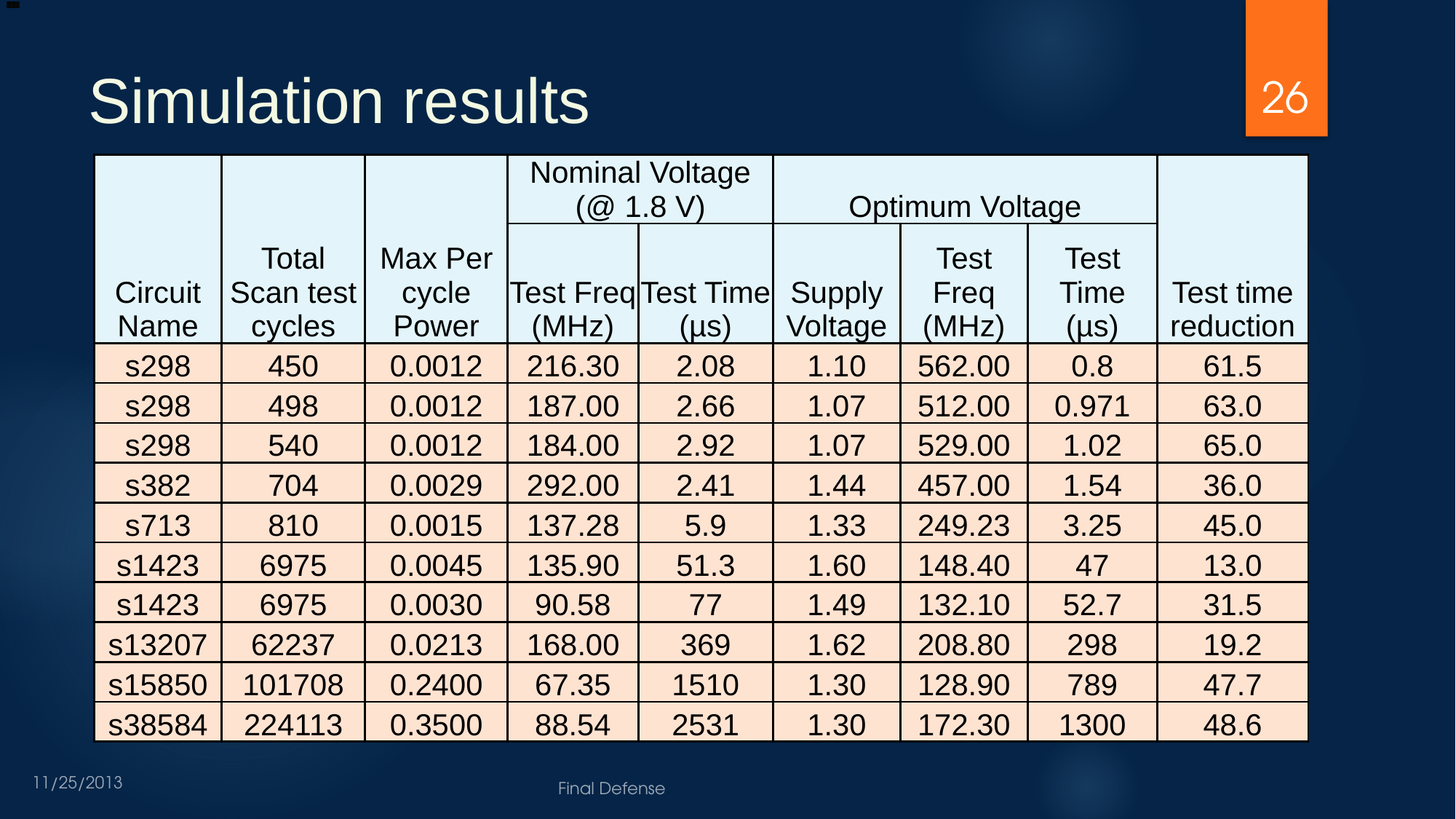

26
# Simulation results
| Circuit Name | Total Scan test cycles | Max Per cycle Power | Nominal Voltage (@ 1.8 V) |  | Optimum Voltage |  |  | Test time reduction |
| --- | --- | --- | --- | --- | --- | --- | --- | --- |
|  |  |  | Test Freq (MHz) | Test Time (µs) | Supply Voltage | Test Freq (MHz) | Test Time (µs) |  |
| s298 | 450 | 0.0012 | 216.30 | 2.08 | 1.10 | 562.00 | 0.8 | 61.5 |
| s298 | 498 | 0.0012 | 187.00 | 2.66 | 1.07 | 512.00 | 0.971 | 63.0 |
| s298 | 540 | 0.0012 | 184.00 | 2.92 | 1.07 | 529.00 | 1.02 | 65.0 |
| s382 | 704 | 0.0029 | 292.00 | 2.41 | 1.44 | 457.00 | 1.54 | 36.0 |
| s713 | 810 | 0.0015 | 137.28 | 5.9 | 1.33 | 249.23 | 3.25 | 45.0 |
| s1423 | 6975 | 0.0045 | 135.90 | 51.3 | 1.60 | 148.40 | 47 | 13.0 |
| s1423 | 6975 | 0.0030 | 90.58 | 77 | 1.49 | 132.10 | 52.7 | 31.5 |
| s13207 | 62237 | 0.0213 | 168.00 | 369 | 1.62 | 208.80 | 298 | 19.2 |
| s15850 | 101708 | 0.2400 | 67.35 | 1510 | 1.30 | 128.90 | 789 | 47.7 |
| s38584 | 224113 | 0.3500 | 88.54 | 2531 | 1.30 | 172.30 | 1300 | 48.6 |
11/25/2013
Final Defense